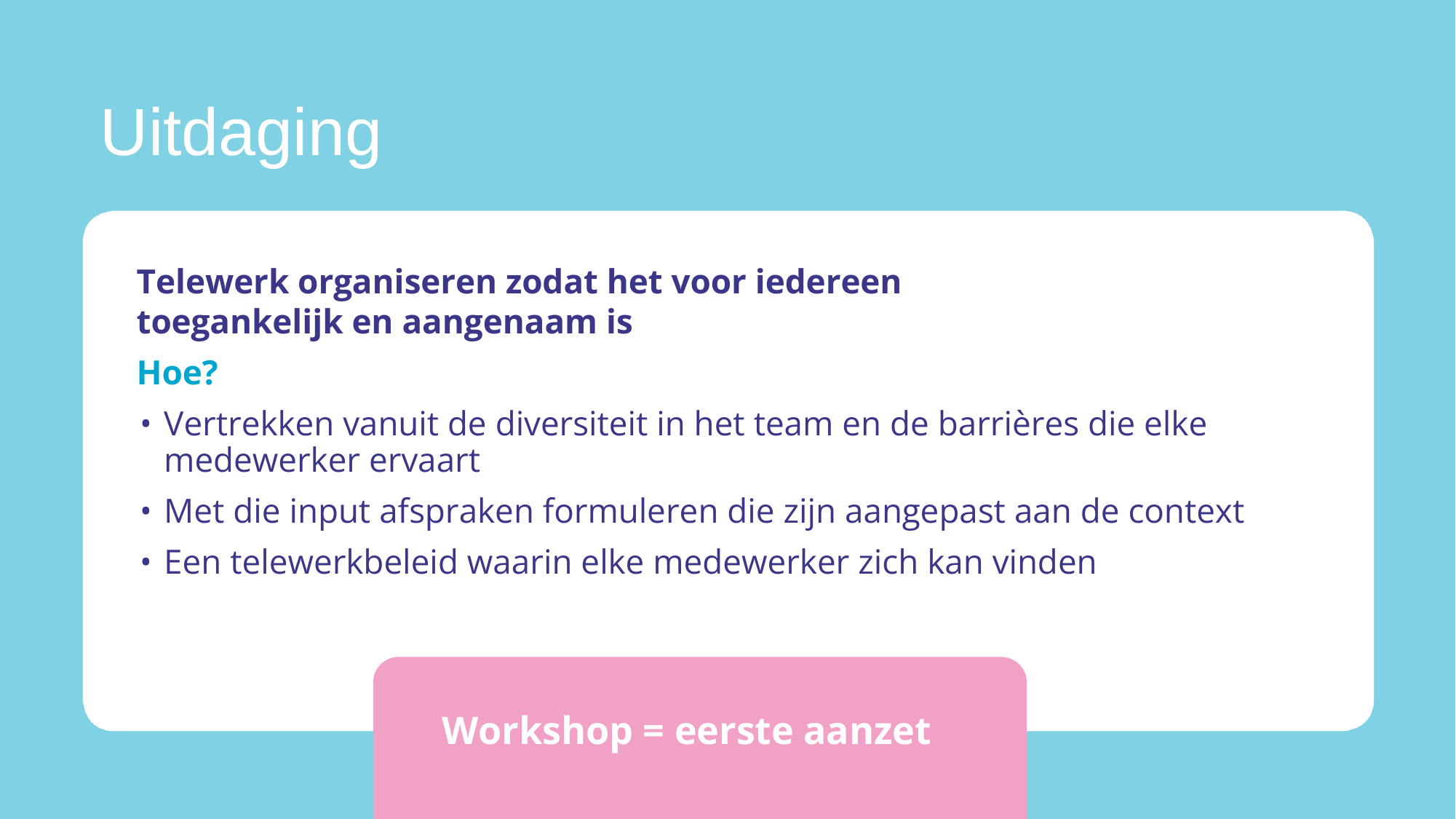

# Uitdaging
Telewerk organiseren zodat het voor iedereen
toegankelijk en aangenaam is
Hoe?
Vertrekken vanuit de diversiteit in het team en de barrières die elke medewerker ervaart
Met die input afspraken formuleren die zijn aangepast aan de context
Een telewerkbeleid waarin elke medewerker zich kan vinden

Workshop = eerste aanzet